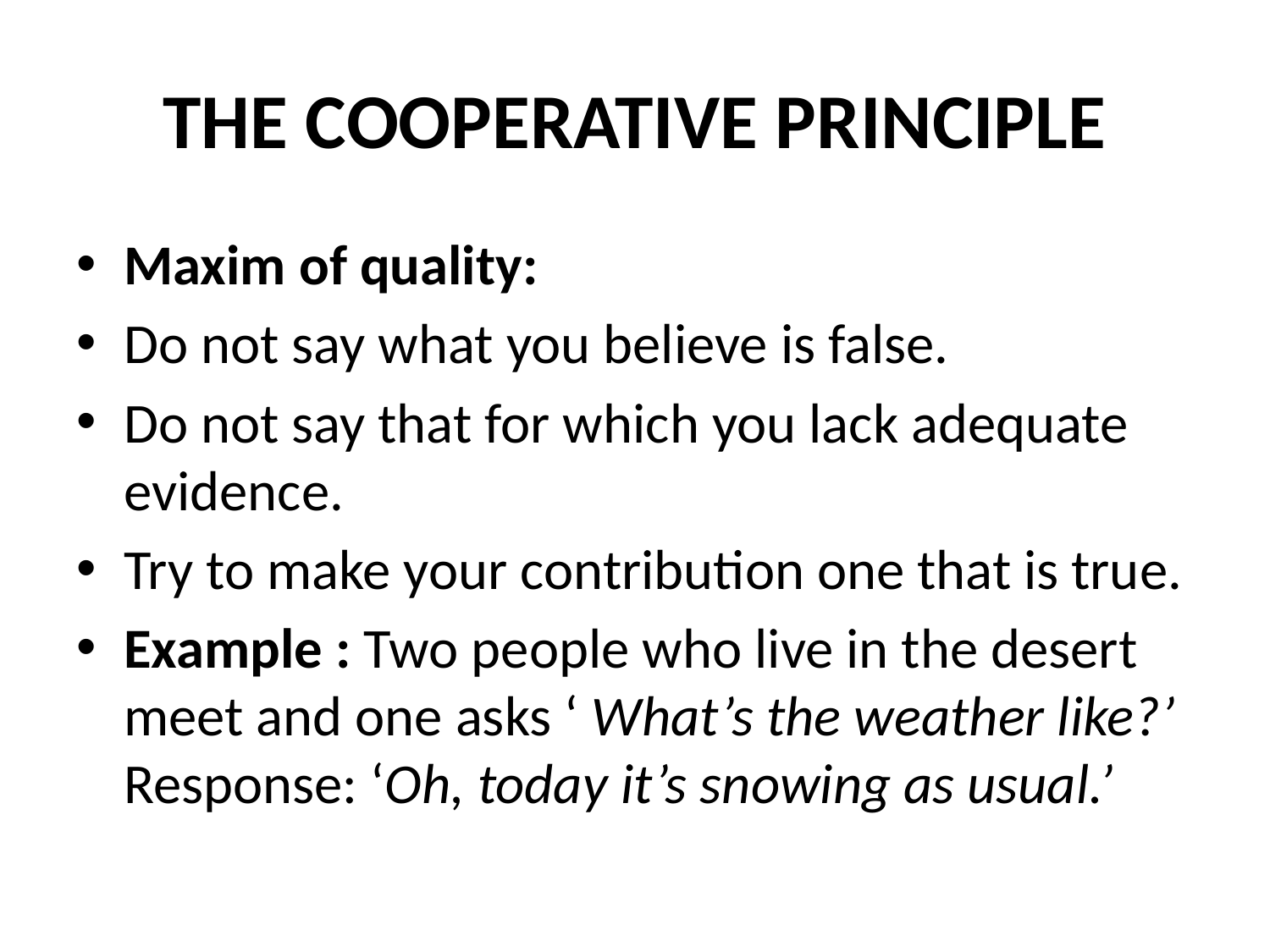

# THE COOPERATIVE PRINCIPLE
Maxim of quality:
Do not say what you believe is false.
Do not say that for which you lack adequate evidence.
Try to make your contribution one that is true.
Example : Two people who live in the desert meet and one asks ‘ What’s the weather like?’ Response: ‘Oh, today it’s snowing as usual.’